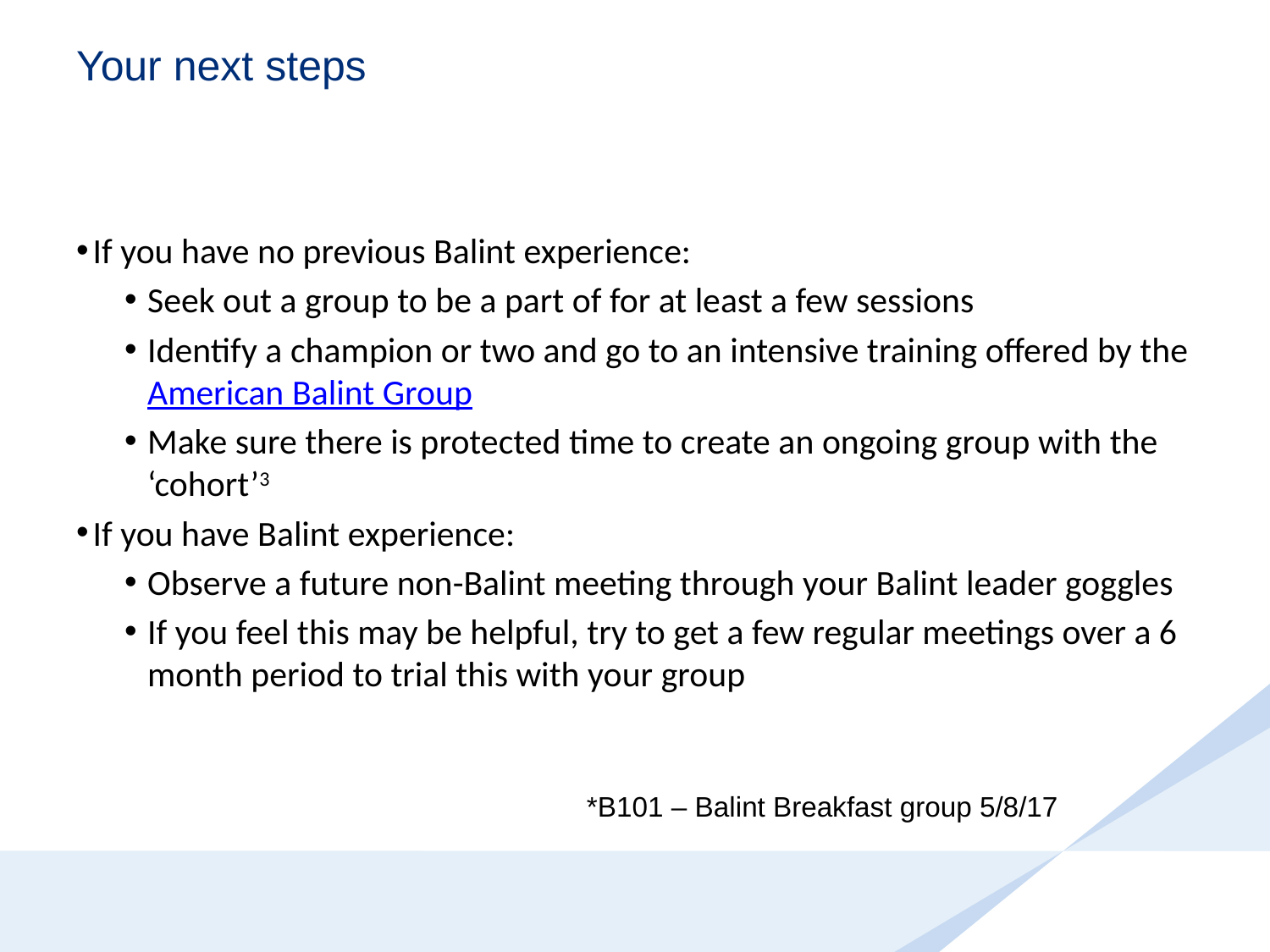

# Your next steps
If you have no previous Balint experience:
Seek out a group to be a part of for at least a few sessions
Identify a champion or two and go to an intensive training offered by the American Balint Group
Make sure there is protected time to create an ongoing group with the ‘cohort’3
If you have Balint experience:
Observe a future non-Balint meeting through your Balint leader goggles
If you feel this may be helpful, try to get a few regular meetings over a 6 month period to trial this with your group

*B101 – Balint Breakfast group 5/8/17